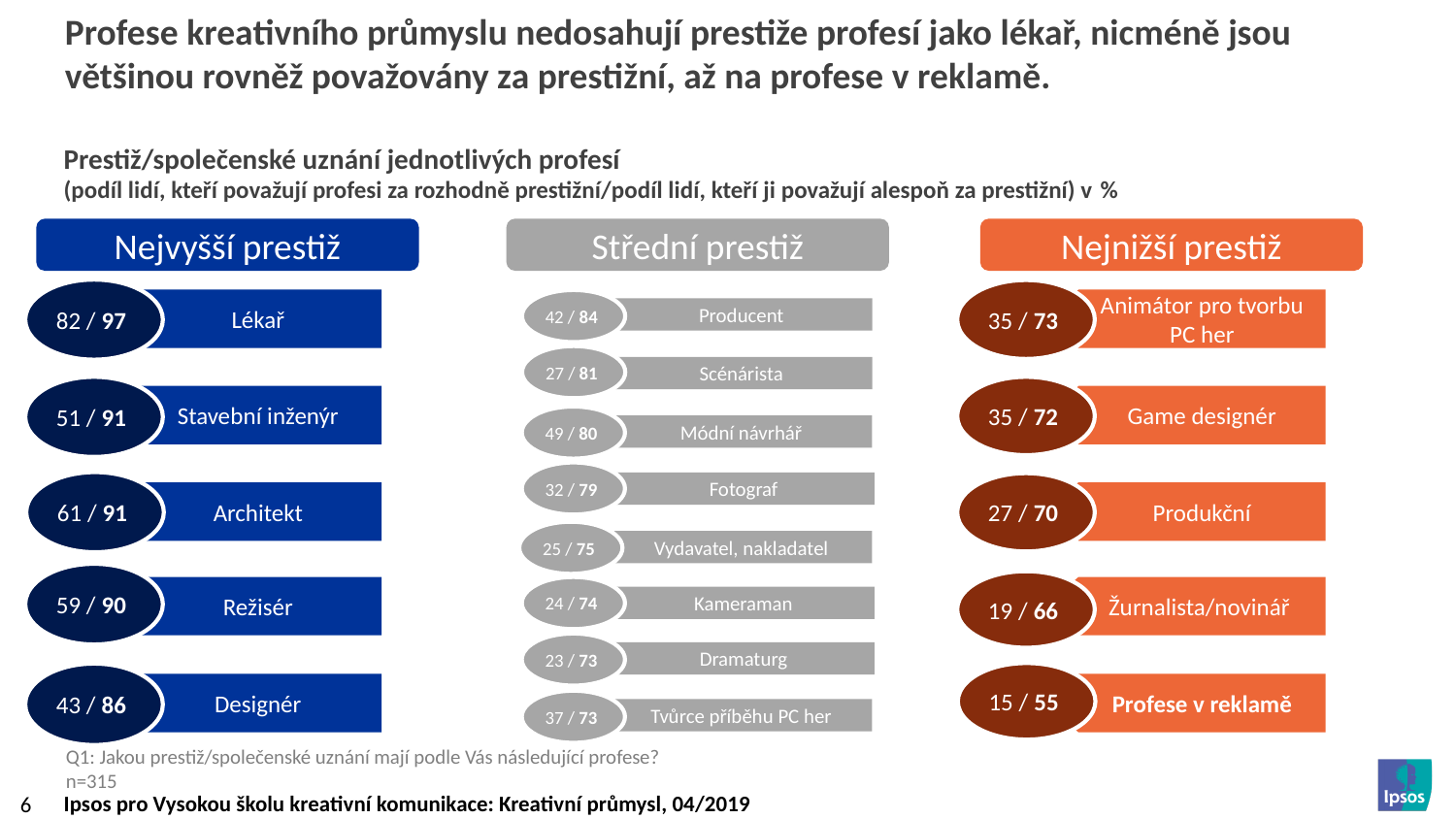

# Profese kreativního průmyslu nedosahují prestiže profesí jako lékař, nicméně jsou většinou rovněž považovány za prestižní, až na profese v reklamě.
Prestiž/společenské uznání jednotlivých profesí
(podíl lidí, kteří považují profesi za rozhodně prestižní/podíl lidí, kteří ji považují alespoň za prestižní) v %
Nejvyšší prestiž
Střední prestiž
Nejnižší prestiž
82 / 97
35 / 73
Lékař
Animátor pro tvorbu PC her
42 / 84
Producent
27 / 81
Scénárista
51 / 91
35 / 72
Stavební inženýr
Game designér
49 / 80
Módní návrhář
32 / 79
61 / 91
Fotograf
27 / 70
Architekt
Produkční
25 / 75
Vydavatel, nakladatel
59 / 90
19 / 66
Režisér
Žurnalista/novinář
24 / 74
Kameraman
23 / 73
Dramaturg
15 / 55
43 / 86
Designér
Profese v reklamě
37 / 73
Tvůrce příběhu PC her
Q1: Jakou prestiž/společenské uznání mají podle Vás následující profese?
n=315
6
Ipsos pro Vysokou školu kreativní komunikace: Kreativní průmysl, 04/2019